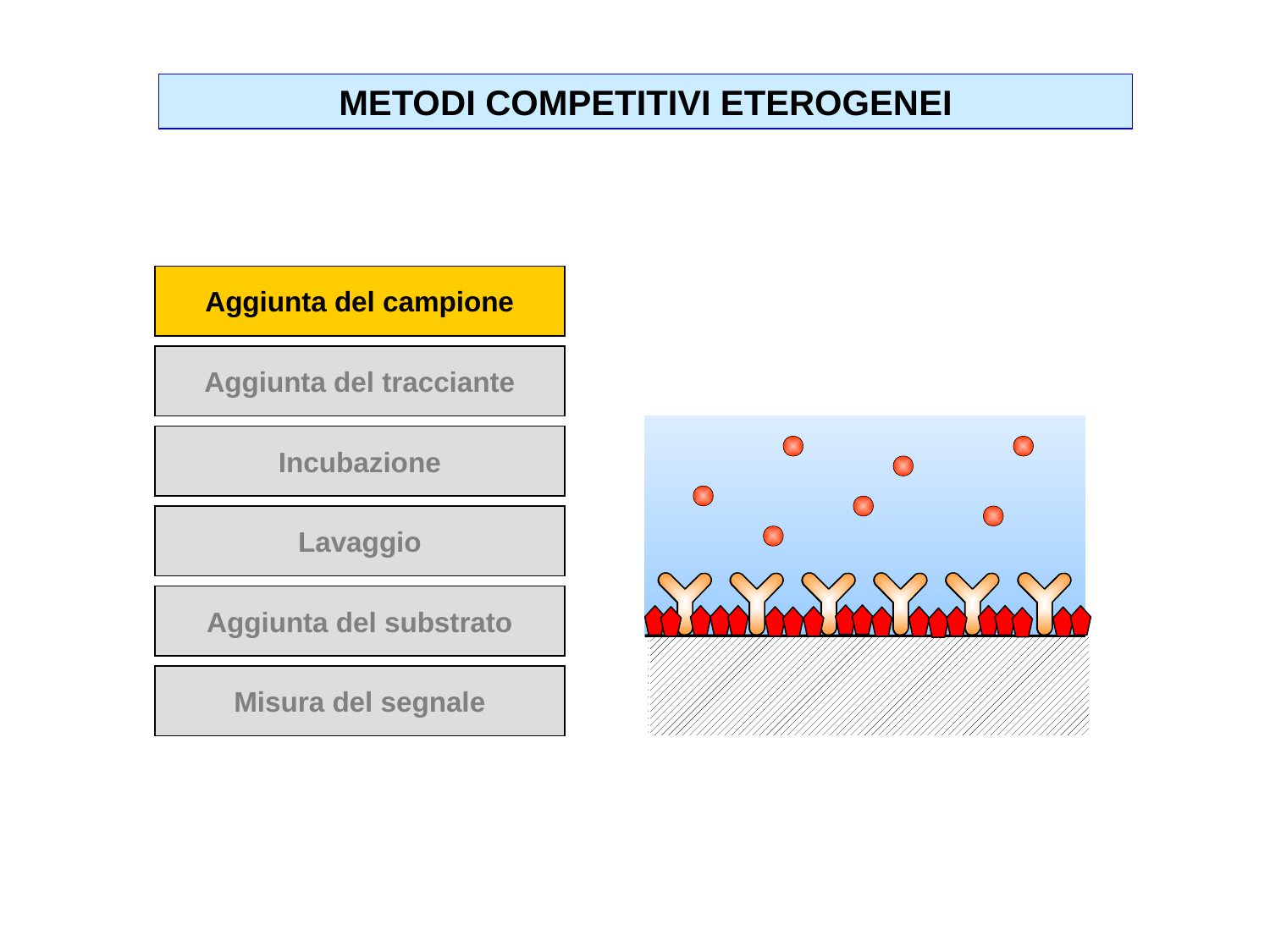

METODI COMPETITIVI ETEROGENEI
Aggiunta del campione
Aggiunta del tracciante

Incubazione
Lavaggio

Aggiunta del substrato

Misura del segnale